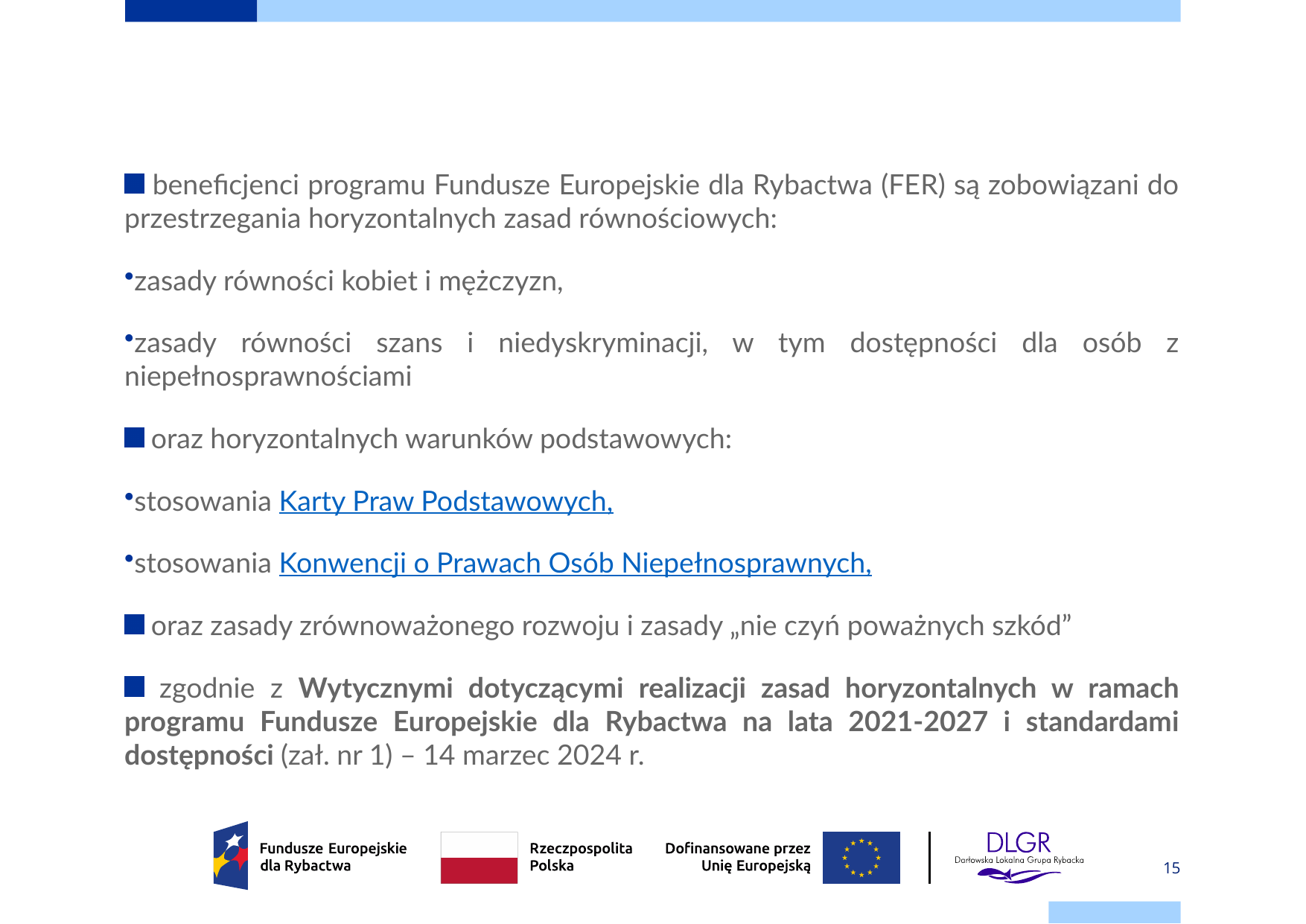

# Zgodność operacji z zasadami horyzontalnymi
 beneficjenci programu Fundusze Europejskie dla Rybactwa (FER) są zobowiązani do przestrzegania horyzontalnych zasad równościowych:
zasady równości kobiet i mężczyzn,
zasady równości szans i niedyskryminacji, w tym dostępności dla osób z niepełnosprawnościami
 oraz horyzontalnych warunków podstawowych:
stosowania Karty Praw Podstawowych,
stosowania Konwencji o Prawach Osób Niepełnosprawnych,
 oraz zasady zrównoważonego rozwoju i zasady „nie czyń poważnych szkód”
 zgodnie z Wytycznymi dotyczącymi realizacji zasad horyzontalnych w ramach programu Fundusze Europejskie dla Rybactwa na lata 2021-2027 i standardami dostępności (zał. nr 1) – 14 marzec 2024 r.
15